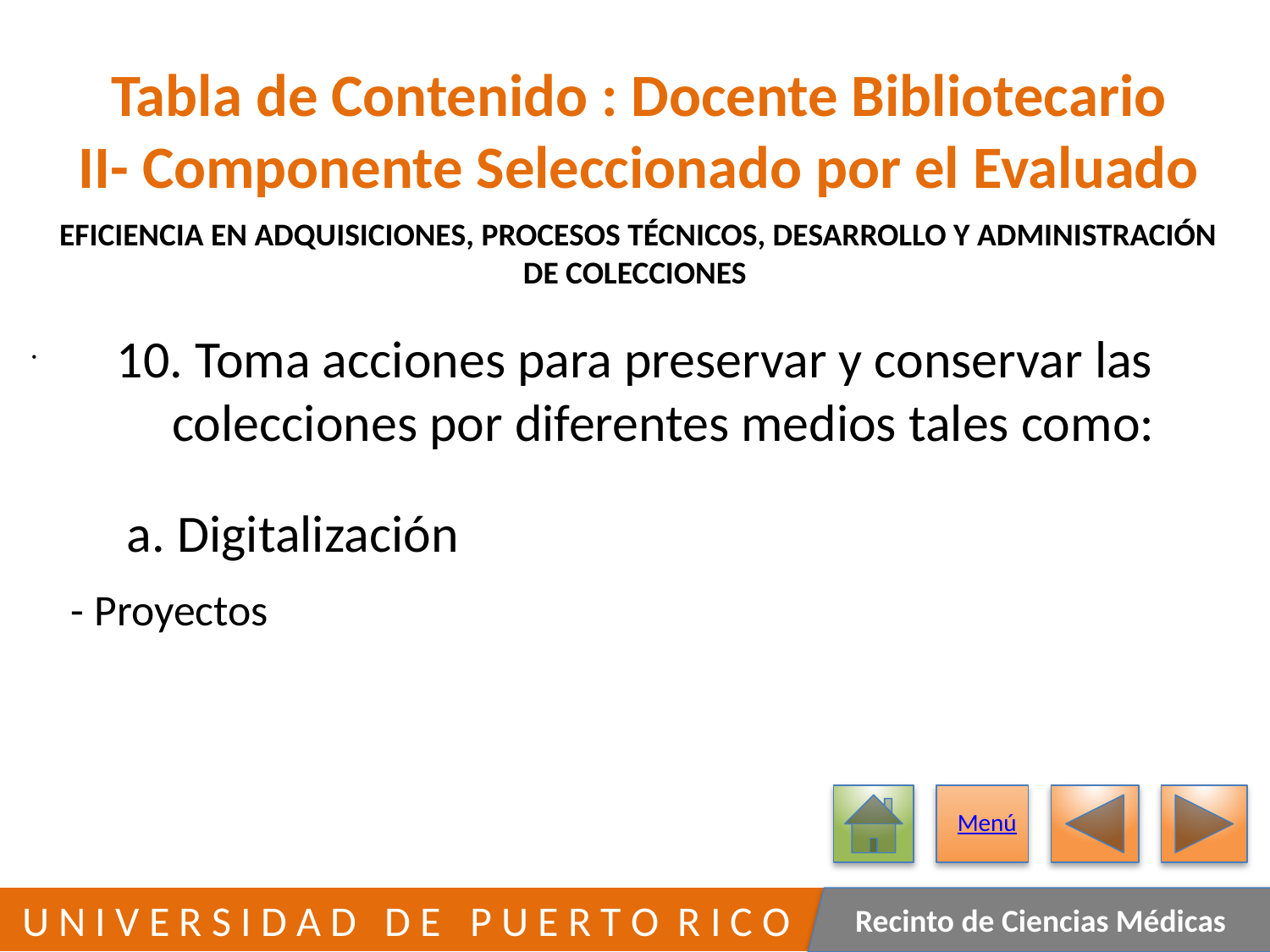

# Tabla de Contenido : Docente Bibliotecario II- Componente Seleccionado por el Evaluado
EFICIENCIA EN ADQUISICIONES, PROCESOS TÉCNICOS, DESARROLLO Y ADMINISTRACIÓN DE COLECCIONES

	10. Toma acciones para preservar y conservar las
        colecciones por diferentes medios tales como:
     a. Digitalización
			- Proyectos

Menú

285
 U N I V E R S I D A D   D E   P U E R T O  R I C O

Recinto de Ciencias Médicas